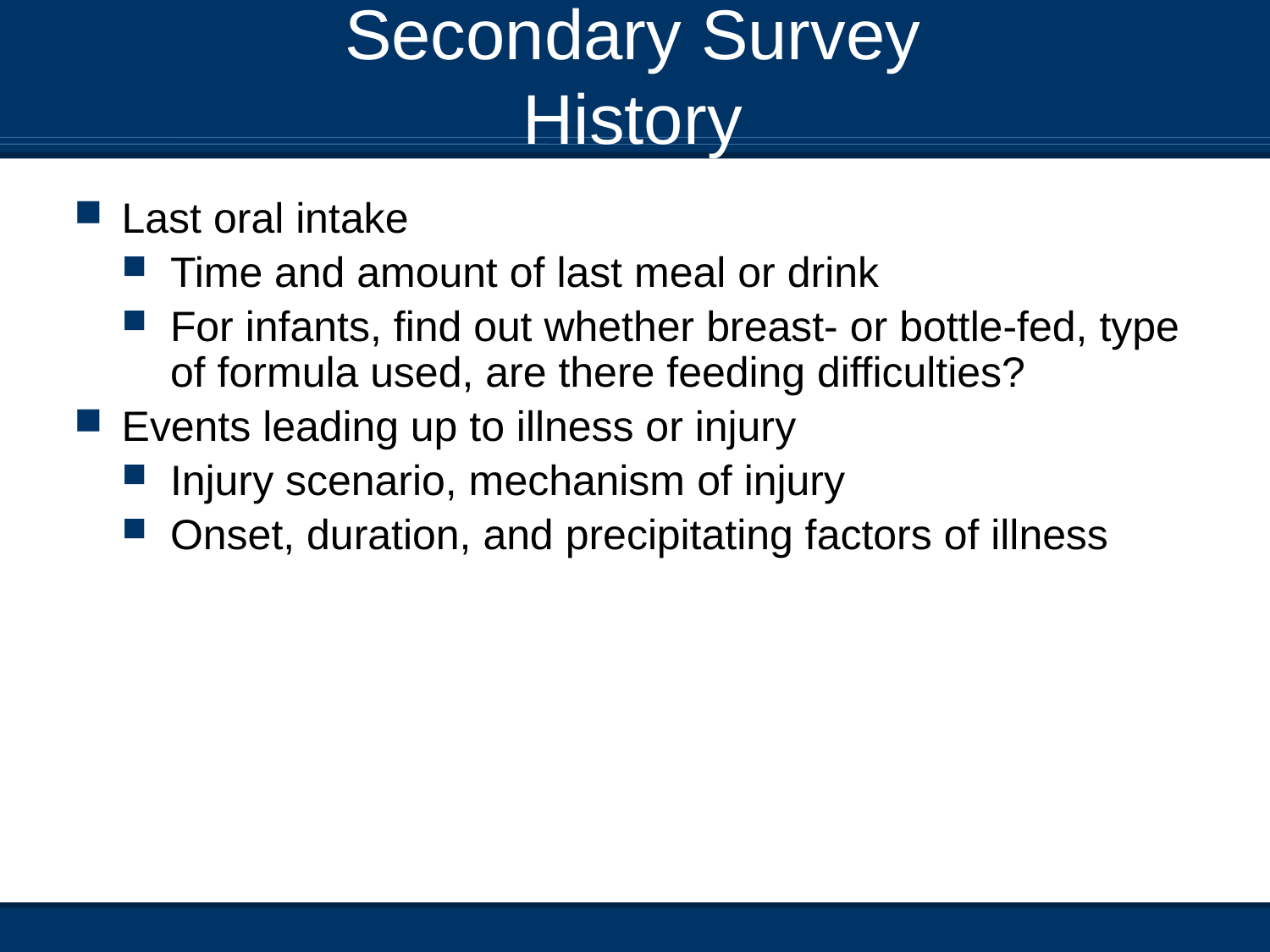

# Secondary Survey History
Last oral intake
Time and amount of last meal or drink
For infants, find out whether breast- or bottle-fed, type of formula used, are there feeding difficulties?
Events leading up to illness or injury
Injury scenario, mechanism of injury
Onset, duration, and precipitating factors of illness